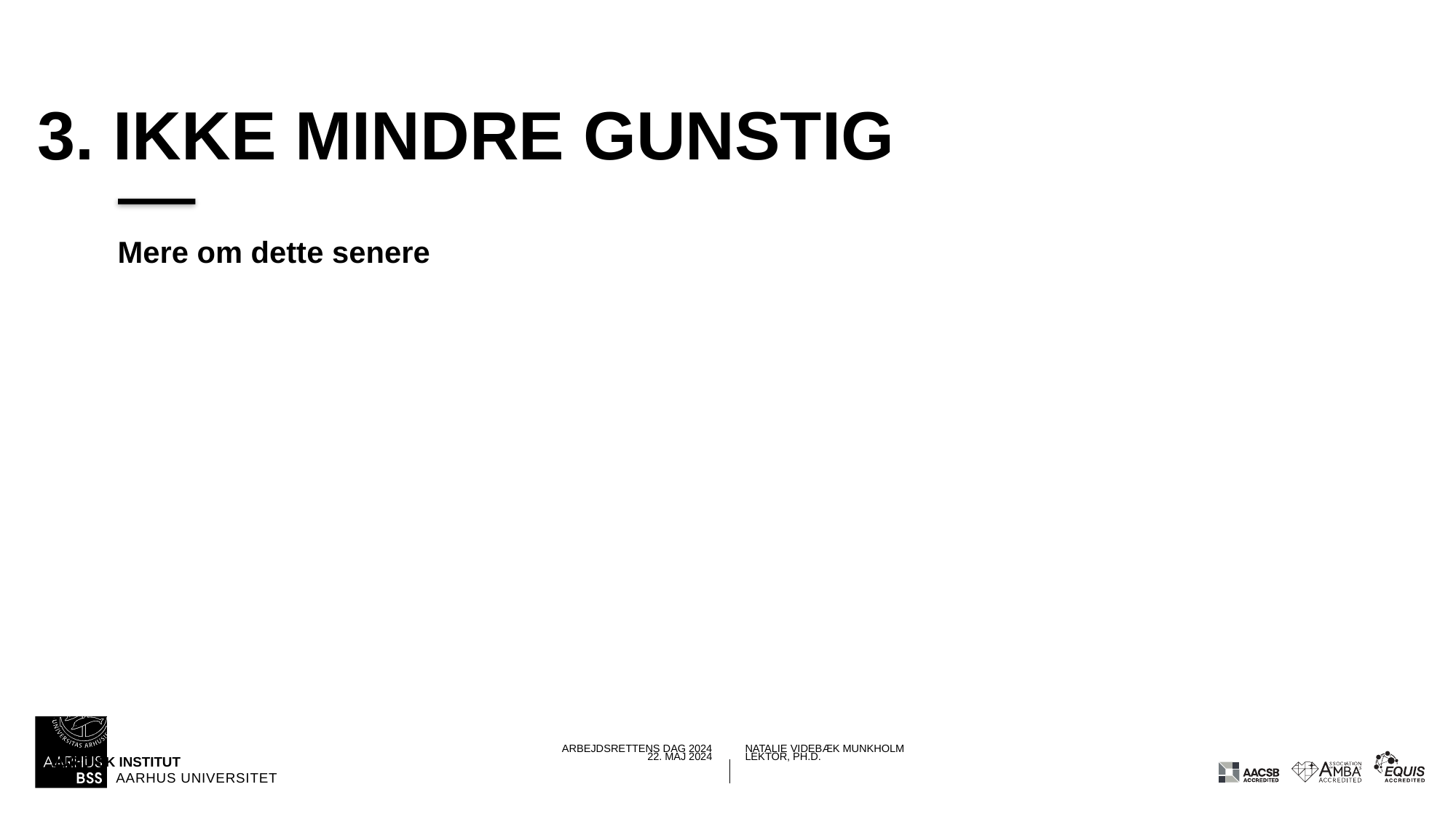

# 3. Ikke mindre gunstig
Mere om dette senere